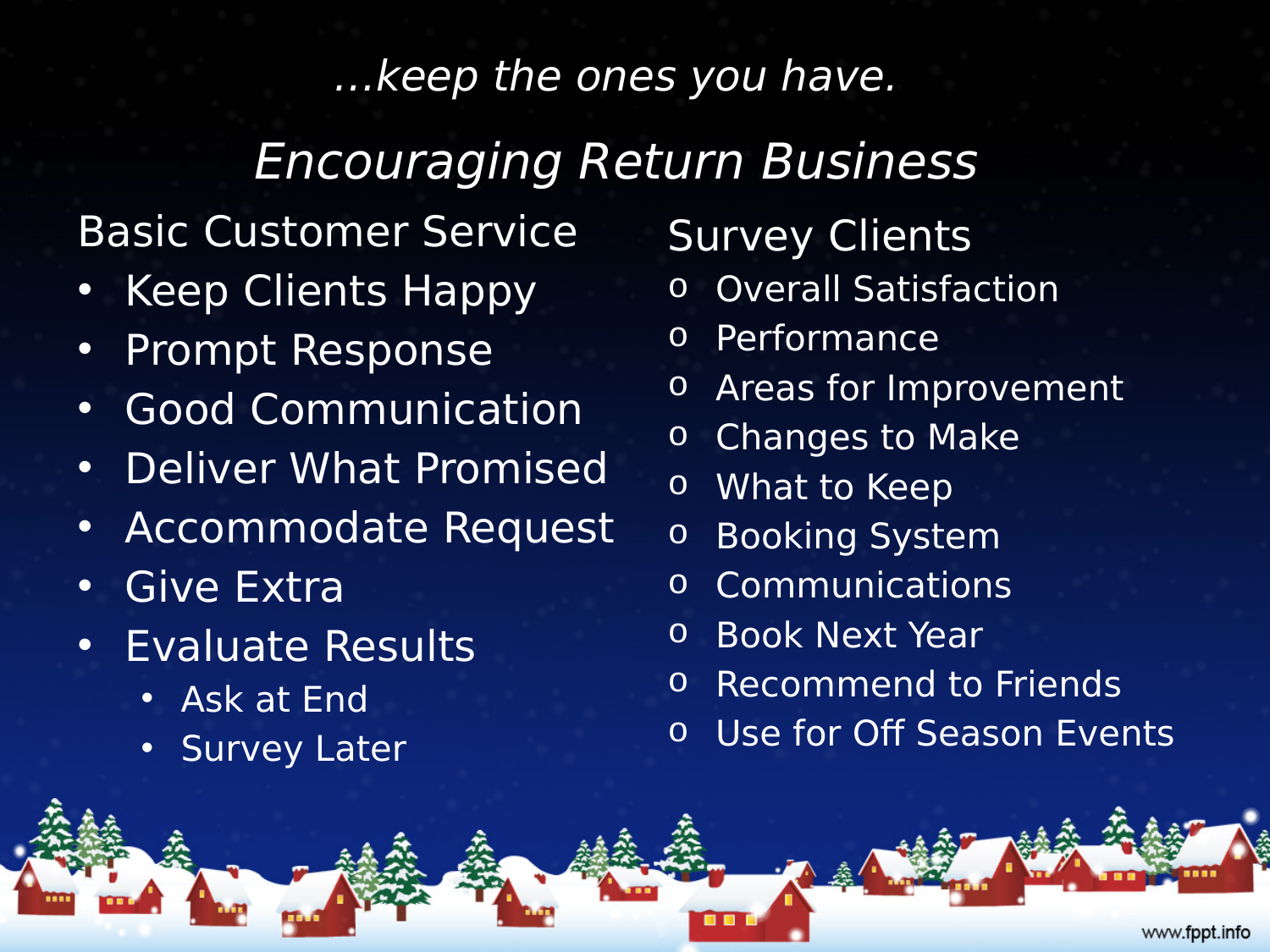

# …keep the ones you have. Encouraging Return Business
Basic Customer Service
Keep Clients Happy
Prompt Response
Good Communication
Deliver What Promised
Accommodate Request
Give Extra
Evaluate Results
Ask at End
Survey Later

Survey Clients
Overall Satisfaction
Performance
Areas for Improvement
Changes to Make
What to Keep
Booking System
Communications
Book Next Year
Recommend to Friends
Use for Off Season Events